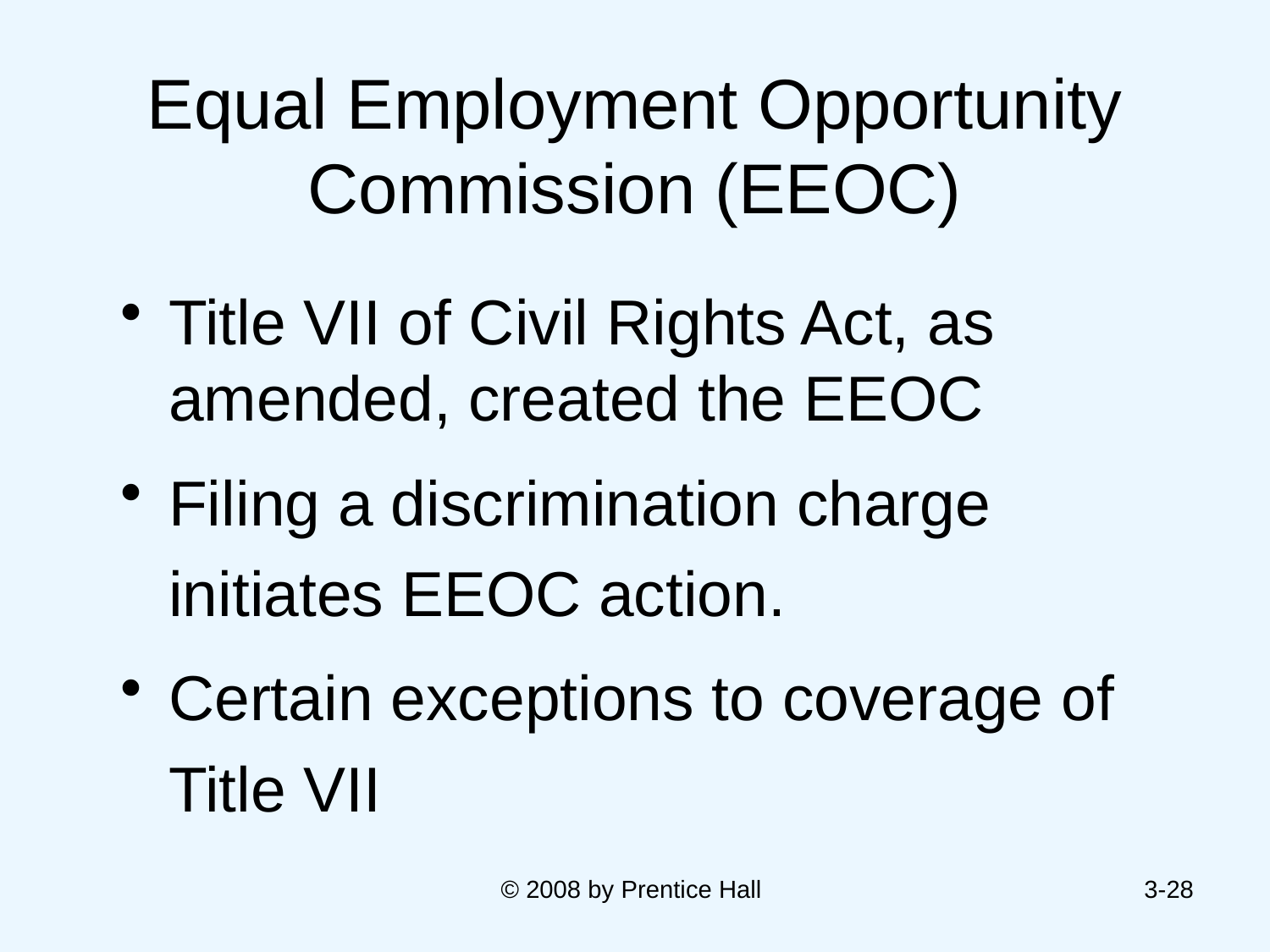

# Equal Employment Opportunity Commission (EEOC)
Title VII of Civil Rights Act, as amended, created the EEOC
Filing a discrimination charge initiates EEOC action.
Certain exceptions to coverage of Title VII
© 2008 by Prentice Hall
3-28